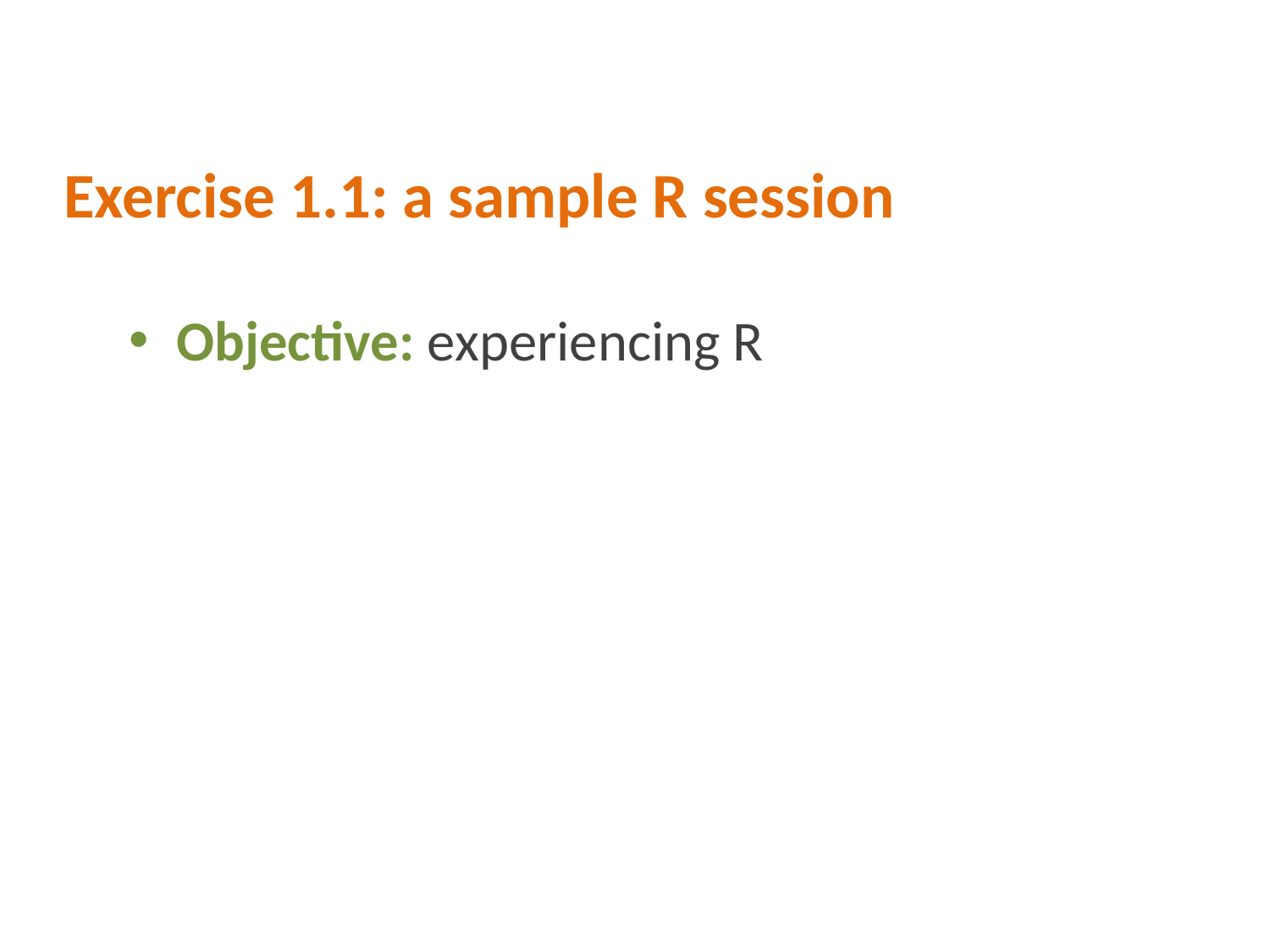

Exercise 1.1: a sample R session
Objective: experiencing R